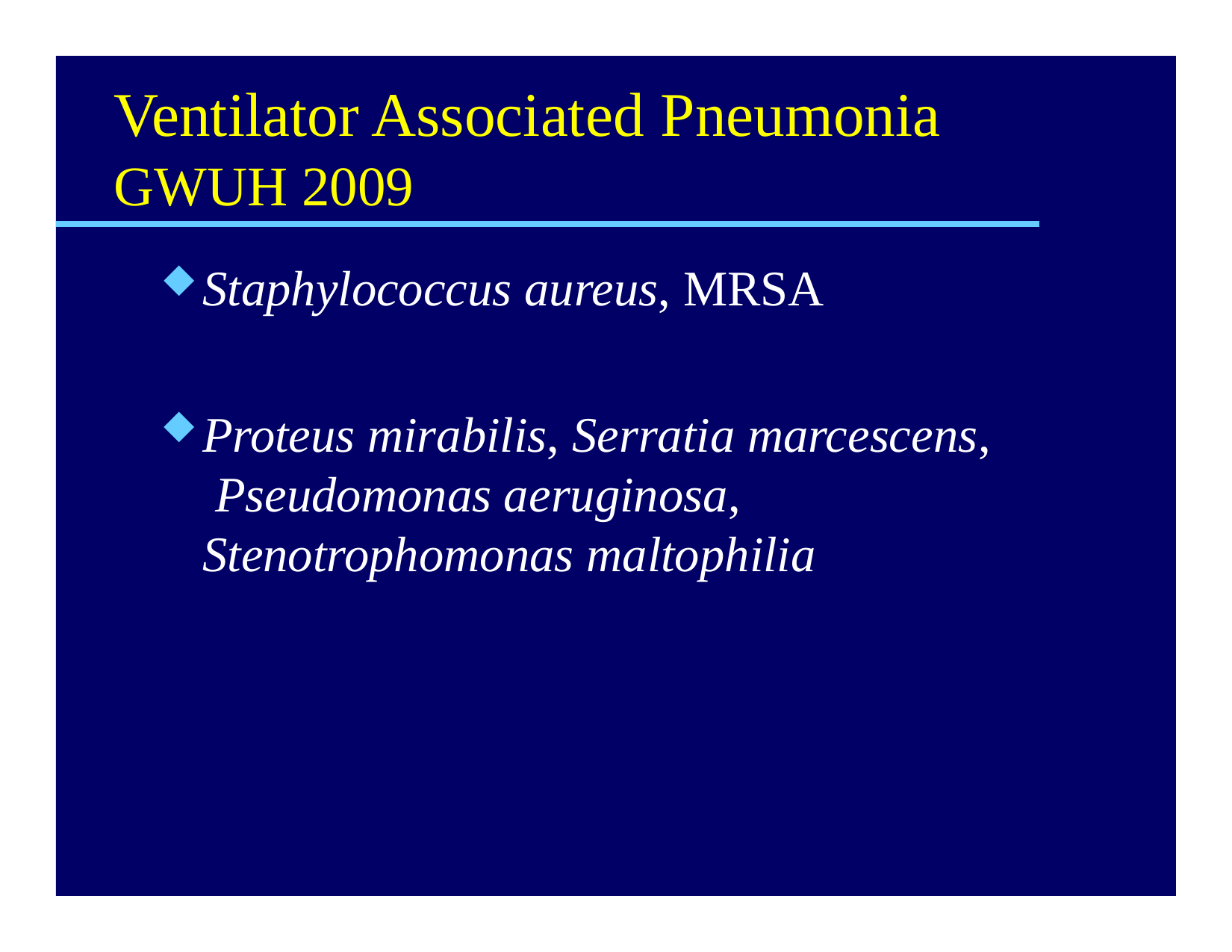

# Ventilator Associated Pneumonia
GWUH 2009
Staphylococcus aureus, MRSA

Proteus mirabilis, Serratia marcescens,  Pseudomonas aeruginosa,  Stenotrophomonas maltophilia